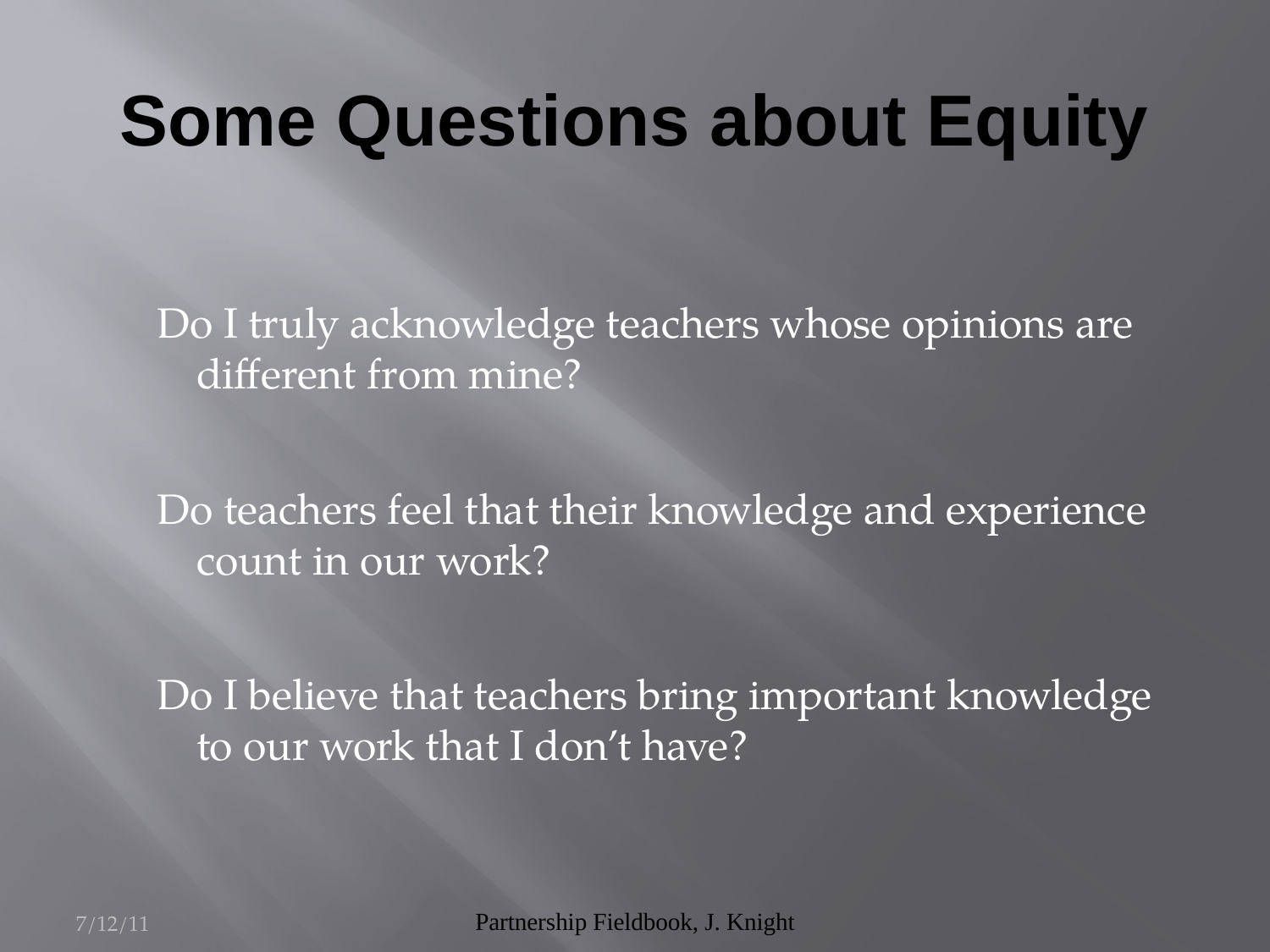

# Some Questions about Equity

Do I truly acknowledge teachers whose opinions are different from mine?

Do teachers feel that their knowledge and experience count in our work?

Do I believe that teachers bring important knowledge to our work that I don’t have?

7/12/11
Partnership Fieldbook, J. Knight